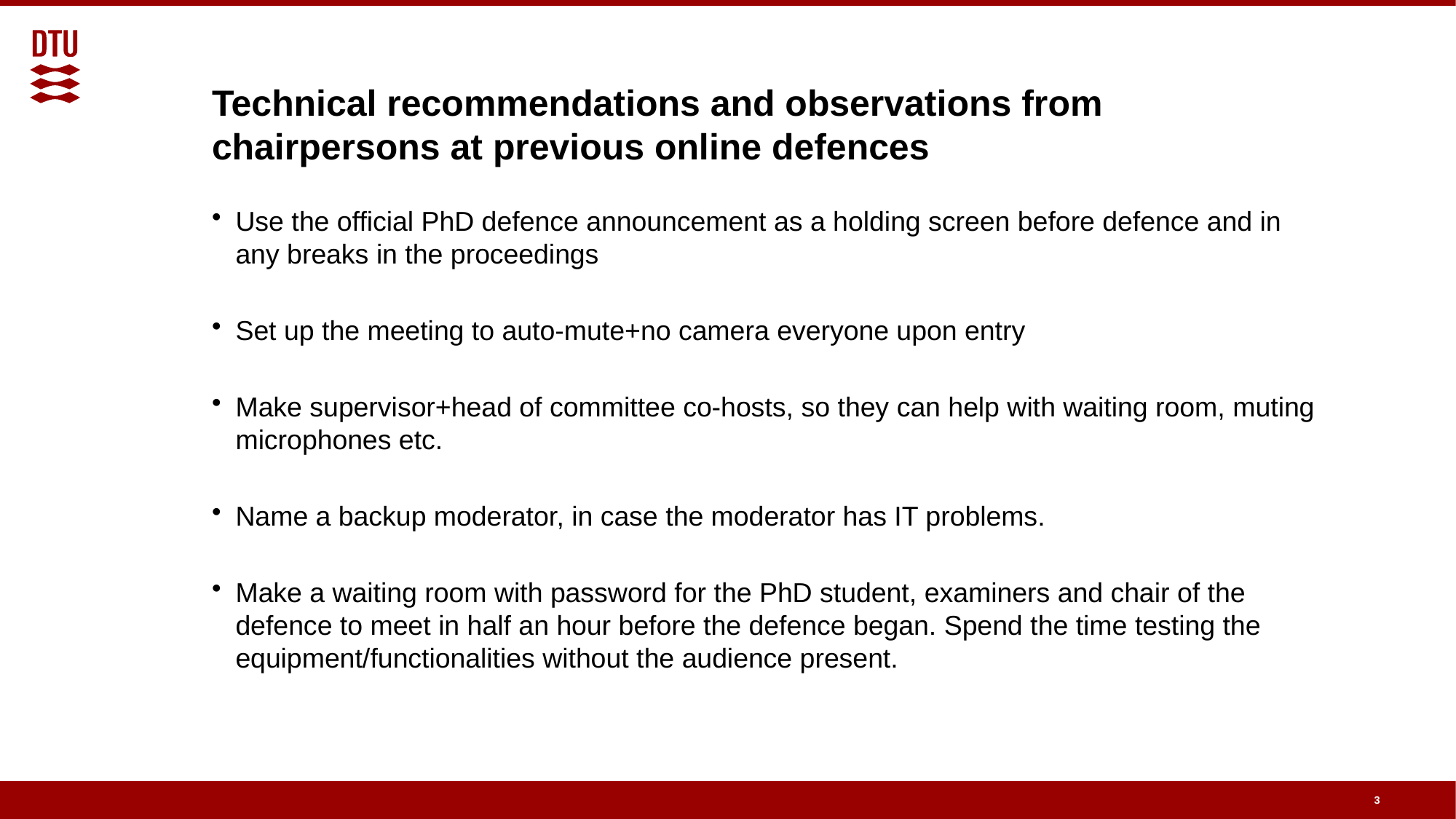

# Technical recommendations and observations from chairpersons at previous online defences
Use the official PhD defence announcement as a holding screen before defence and in any breaks in the proceedings

Set up the meeting to auto-mute+no camera everyone upon entry

Make supervisor+head of committee co-hosts, so they can help with waiting room, muting microphones etc.

Name a backup moderator, in case the moderator has IT problems.

Make a waiting room with password for the PhD student, examiners and chair of the defence to meet in half an hour before the defence began. Spend the time testing the equipment/functionalities without the audience present.

3